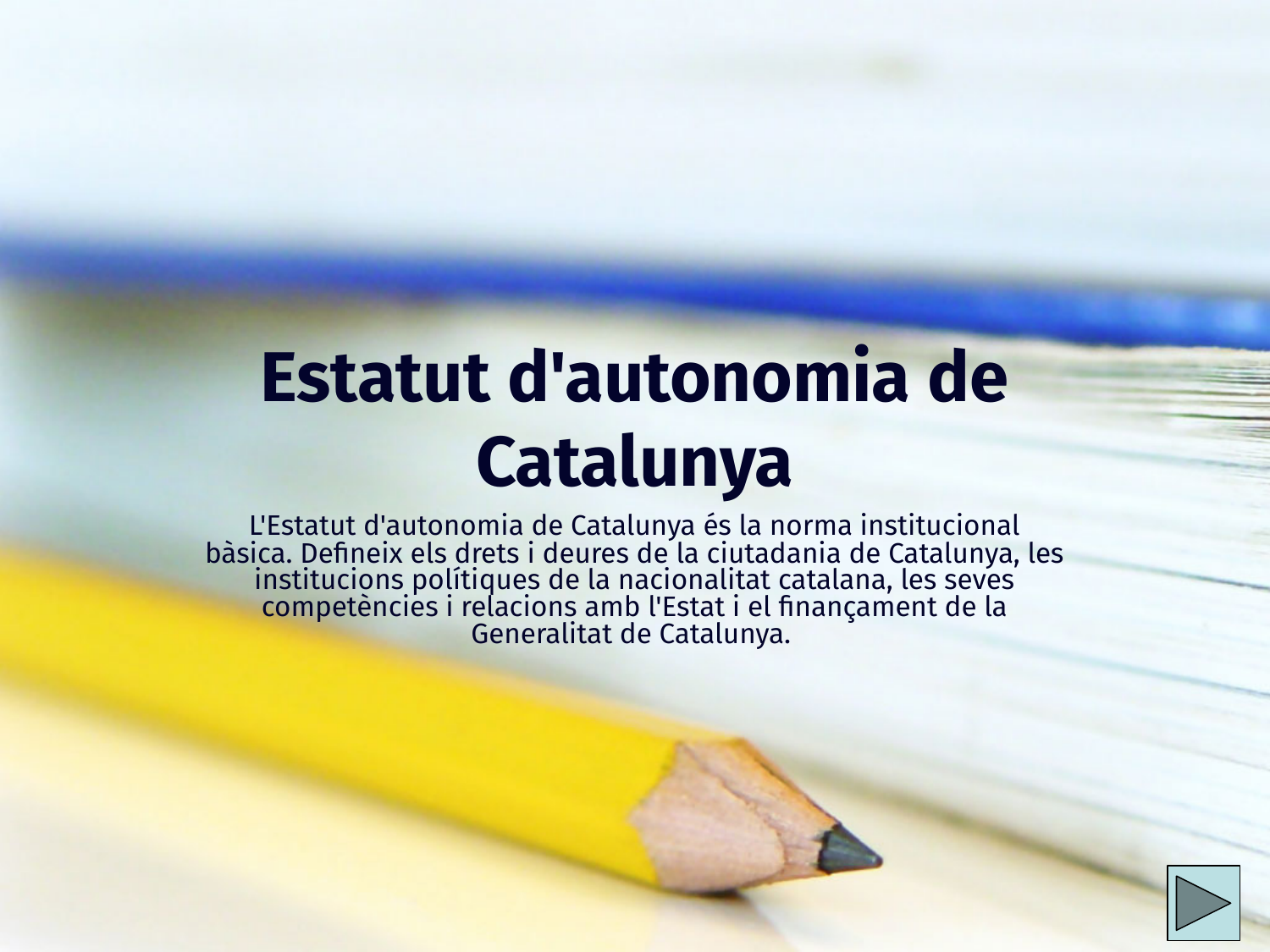

# Estatut d'autonomia de Catalunya
L'Estatut d'autonomia de Catalunya és la norma institucional bàsica. Defineix els drets i deures de la ciutadania de Catalunya, les institucions polítiques de la nacionalitat catalana, les seves competències i relacions amb l'Estat i el finançament de la Generalitat de Catalunya.